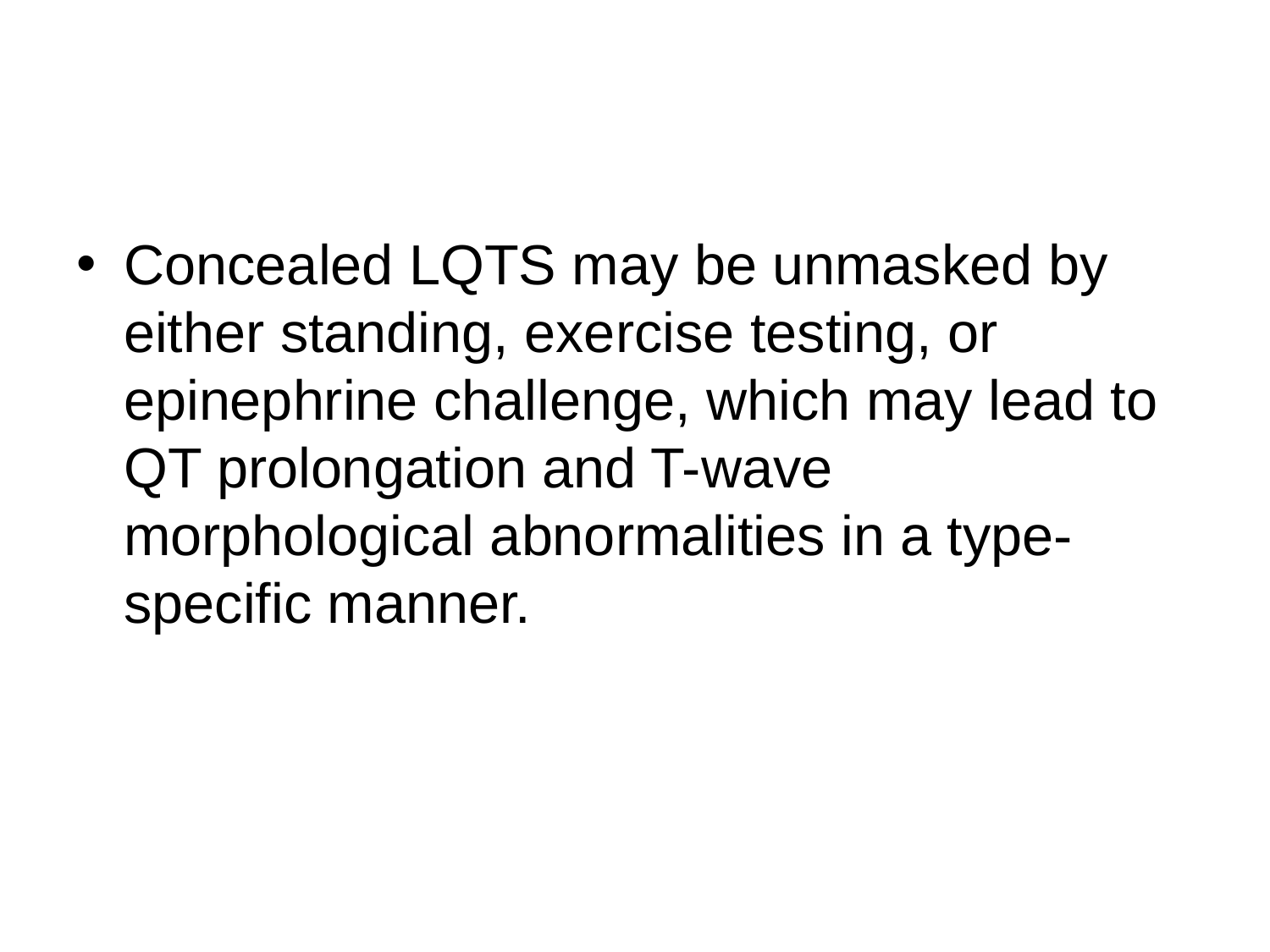

#
Concealed LQTS may be unmasked by either standing, exercise testing, or epinephrine challenge, which may lead to QT prolongation and T-wave morphological abnormalities in a type-specific manner.